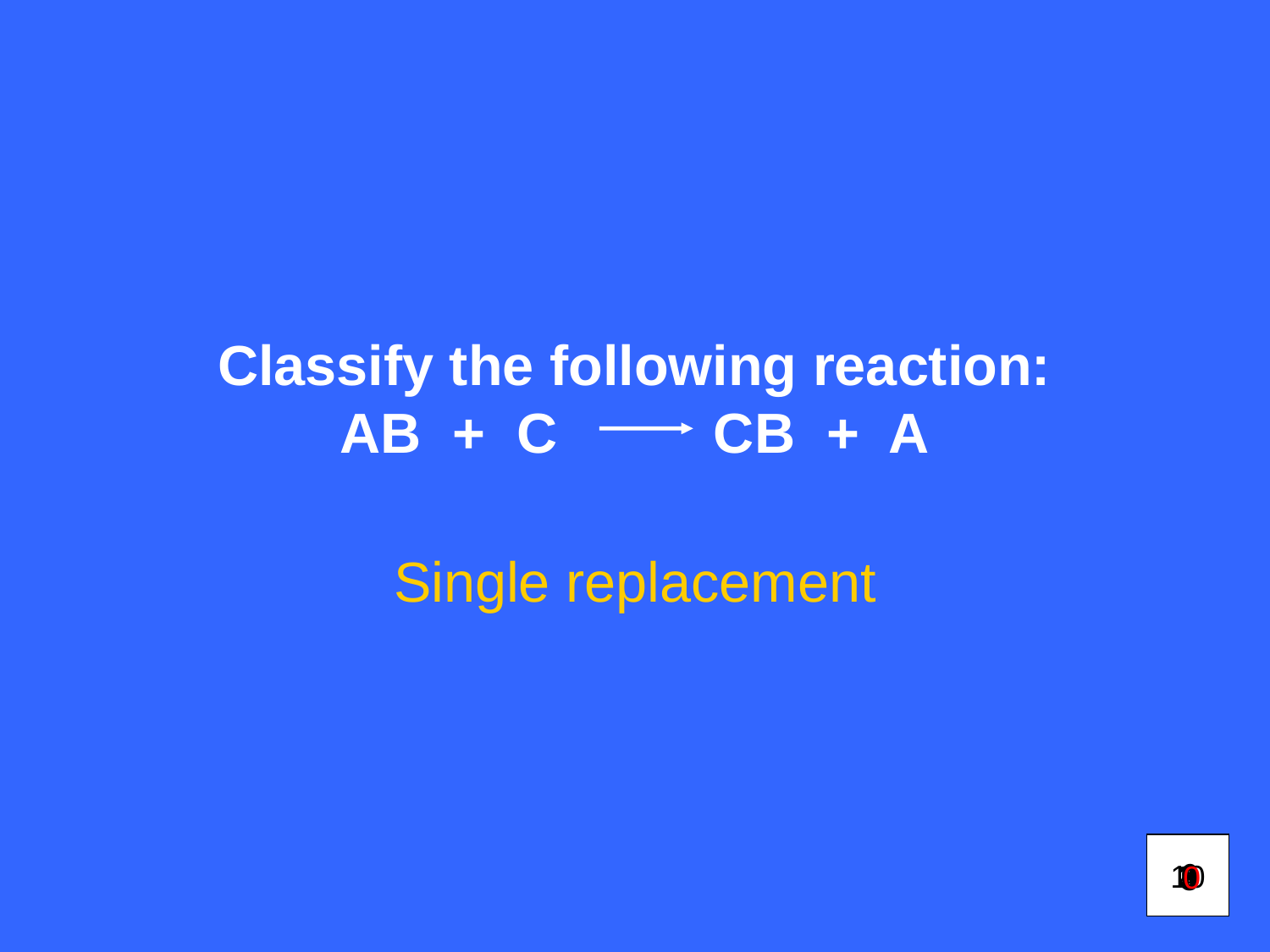

# Classify the following reaction: AB  +  C          CB  +  A

Single replacement

6
10
1
2
9
3
7
4
5
0
8